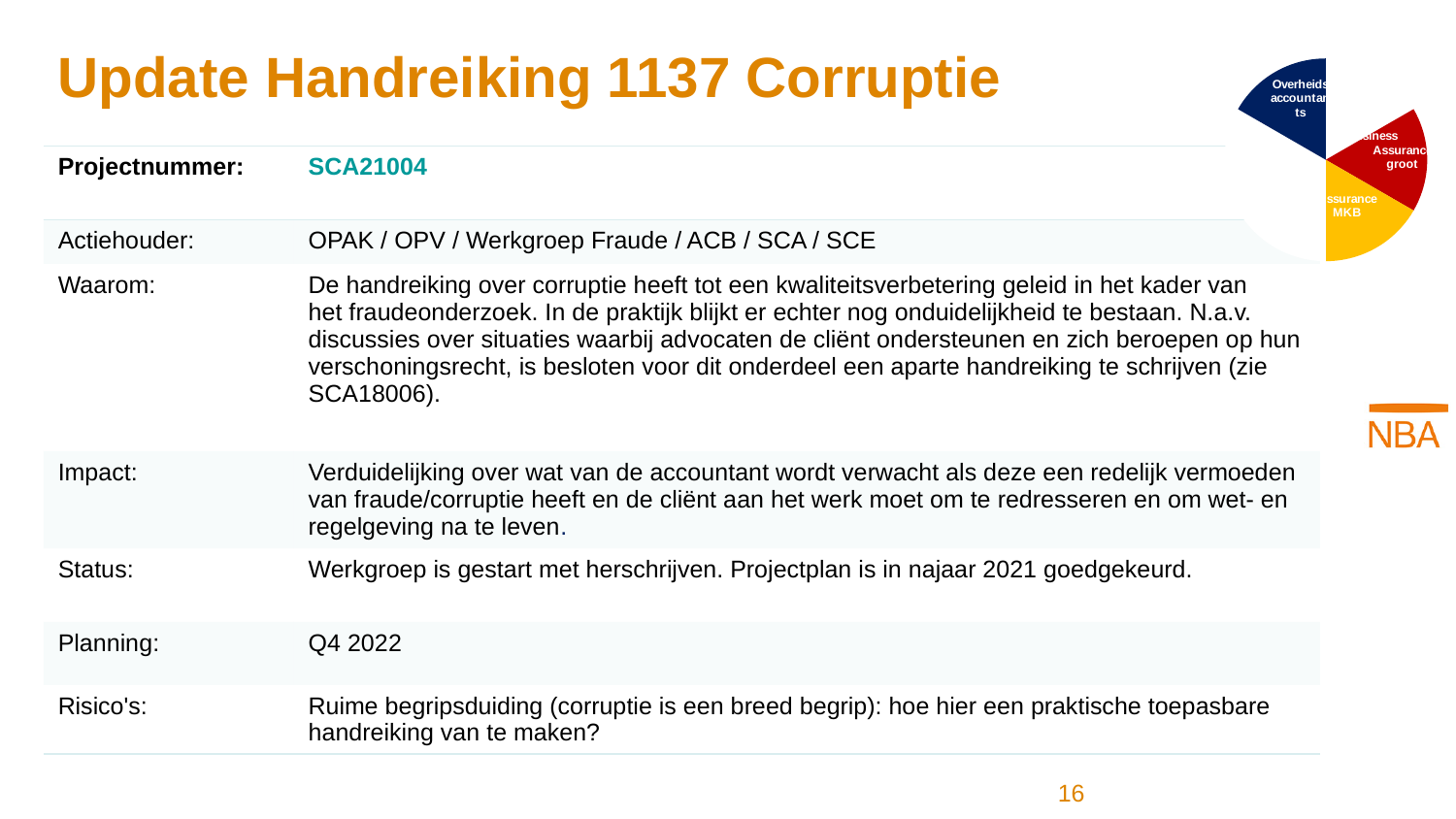

### Chart

| Category | Kolom1 |
|---|---|
| Accountants in Business | 1.0 |
| Assurance groot | 1.0 |
| Assurance MKB | 1.0 |
| Non Assurance | 1.0 |
| Intern Accountants | 1.0 |
| Overheids accountants | 1.0 |
# Update Handreiking 1137 Corruptie
| Projectnummer: | SCA21004 |
| --- | --- |
| Actiehouder: | OPAK / OPV / Werkgroep Fraude / ACB / SCA / SCE |
| Waarom: | De handreiking over corruptie heeft tot een kwaliteitsverbetering geleid in het kader van het fraudeonderzoek. In de praktijk blijkt er echter nog onduidelijkheid te bestaan. N.a.v. discussies over situaties waarbij advocaten de cliënt ondersteunen en zich beroepen op hun verschoningsrecht, is besloten voor dit onderdeel een aparte handreiking te schrijven (zie SCA18006). |
| Impact: | Verduidelijking over wat van de accountant wordt verwacht als deze een redelijk vermoeden van fraude/corruptie heeft en de cliënt aan het werk moet om te redresseren en om wet- en regelgeving na te leven. |
| Status: | Werkgroep is gestart met herschrijven. Projectplan is in najaar 2021 goedgekeurd. |
| Planning: | Q4 2022 |
| Risico's: | Ruime begripsduiding (corruptie is een breed begrip): hoe hier een praktische toepasbare handreiking van te maken? |
16